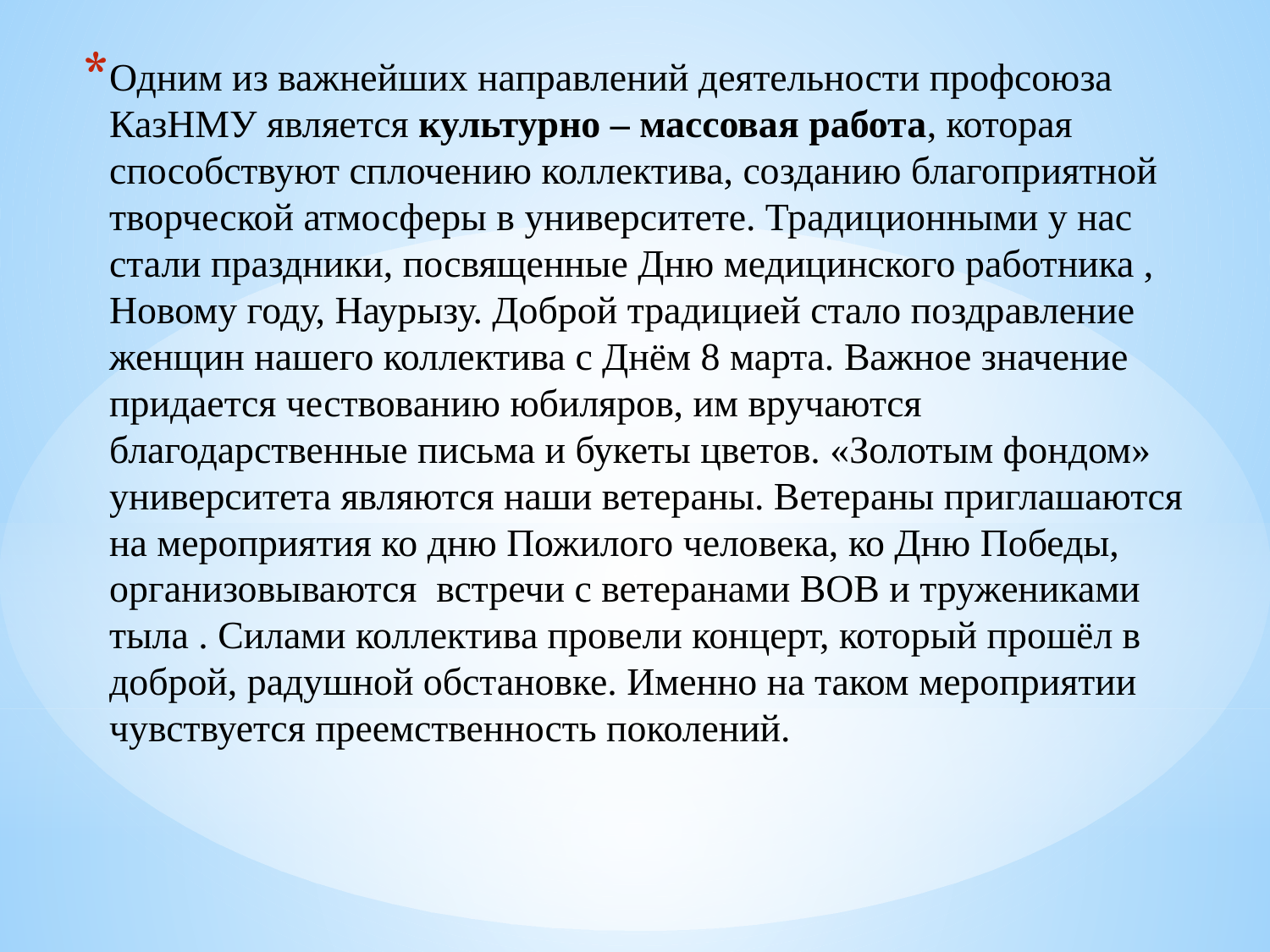

Одним из важнейших направлений деятельности профсоюза КазНМУ является культурно – массовая работа, которая способствуют сплочению коллектива, созданию благоприятной творческой атмосферы в университете. Традиционными у нас стали праздники, посвященные Дню медицинского работника , Новому году, Наурызу. Доброй традицией стало поздравление женщин нашего коллектива с Днём 8 марта. Важное значение придается чествованию юбиляров, им вручаются благодарственные письма и букеты цветов. «Золотым фондом» университета являются наши ветераны. Ветераны приглашаются на мероприятия ко дню Пожилого человека, ко Дню Победы, организовываются  встречи с ветеранами ВОВ и тружениками тыла . Силами коллектива провели концерт, который прошёл в доброй, радушной обстановке. Именно на таком мероприятии чувствуется преемственность поколений.